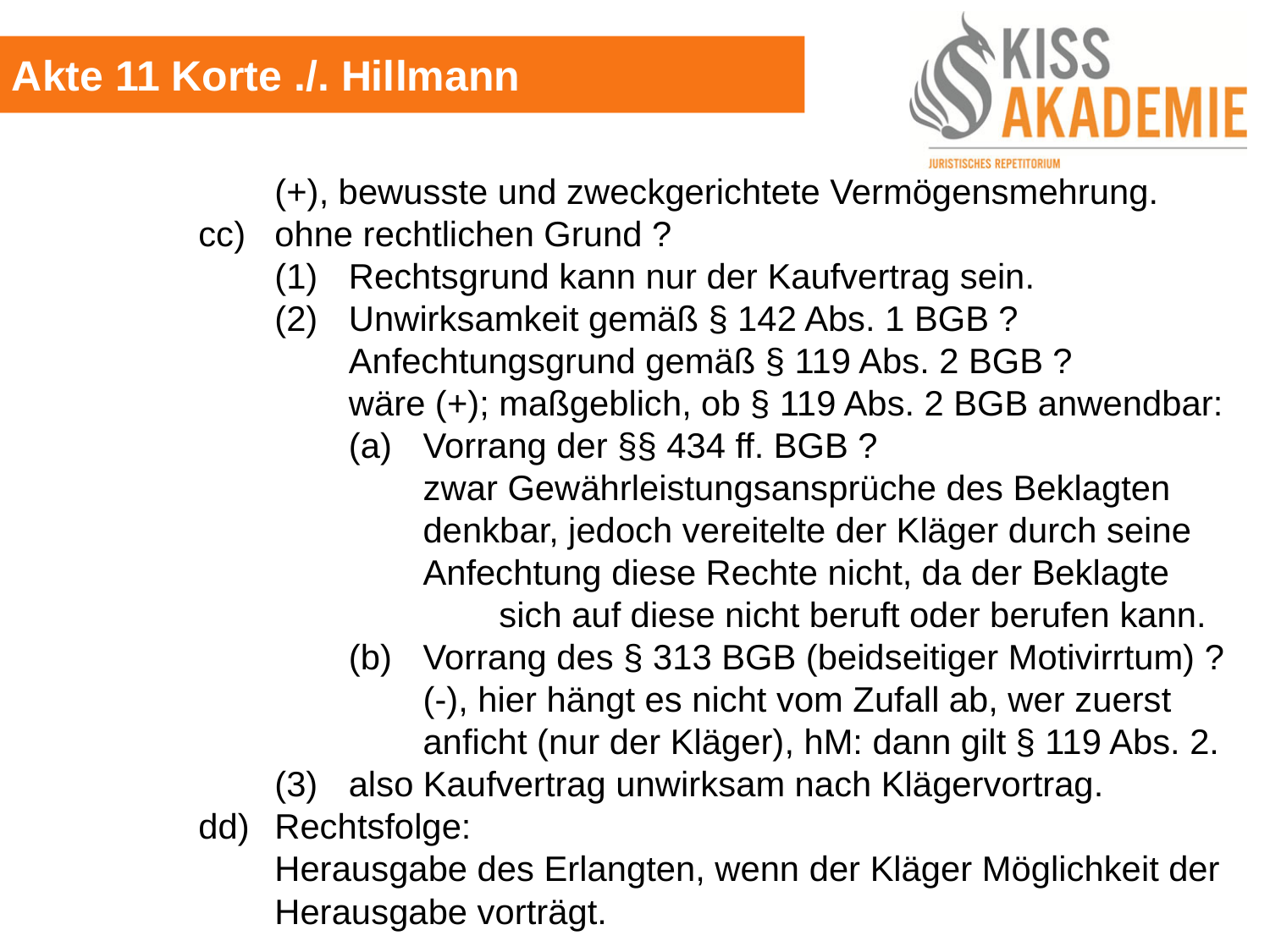

Akte 11 Korte ./. Hillmann

				(+), bewusste und zweckgerichtete Vermögensmehrung.
			cc)	ohne rechtlichen Grund ?
				(1)	Rechtsgrund kann nur der Kaufvertrag sein.
				(2)	Unwirksamkeit gemäß § 142 Abs. 1 BGB ?
					Anfechtungsgrund gemäß § 119 Abs. 2 BGB ?
					wäre (+); maßgeblich, ob § 119 Abs. 2 BGB anwendbar:
					(a)	Vorrang der §§ 434 ff. BGB ?
						zwar Gewährleistungsansprüche des Beklagten 						denkbar, jedoch vereitelte der Kläger durch seine						Anfechtung diese Rechte nicht, da der Beklagte							sich auf diese nicht beruft oder berufen kann.
					(b)	Vorrang des § 313 BGB (beidseitiger Motivirrtum) ?
						(-), hier hängt es nicht vom Zufall ab, wer zuerst						anficht (nur der Kläger), hM: dann gilt § 119 Abs. 2.
				(3)	also Kaufvertrag unwirksam nach Klägervortrag.
			dd)	Rechtsfolge:
				Herausgabe des Erlangten, wenn der Kläger Möglichkeit der				Herausgabe vorträgt.